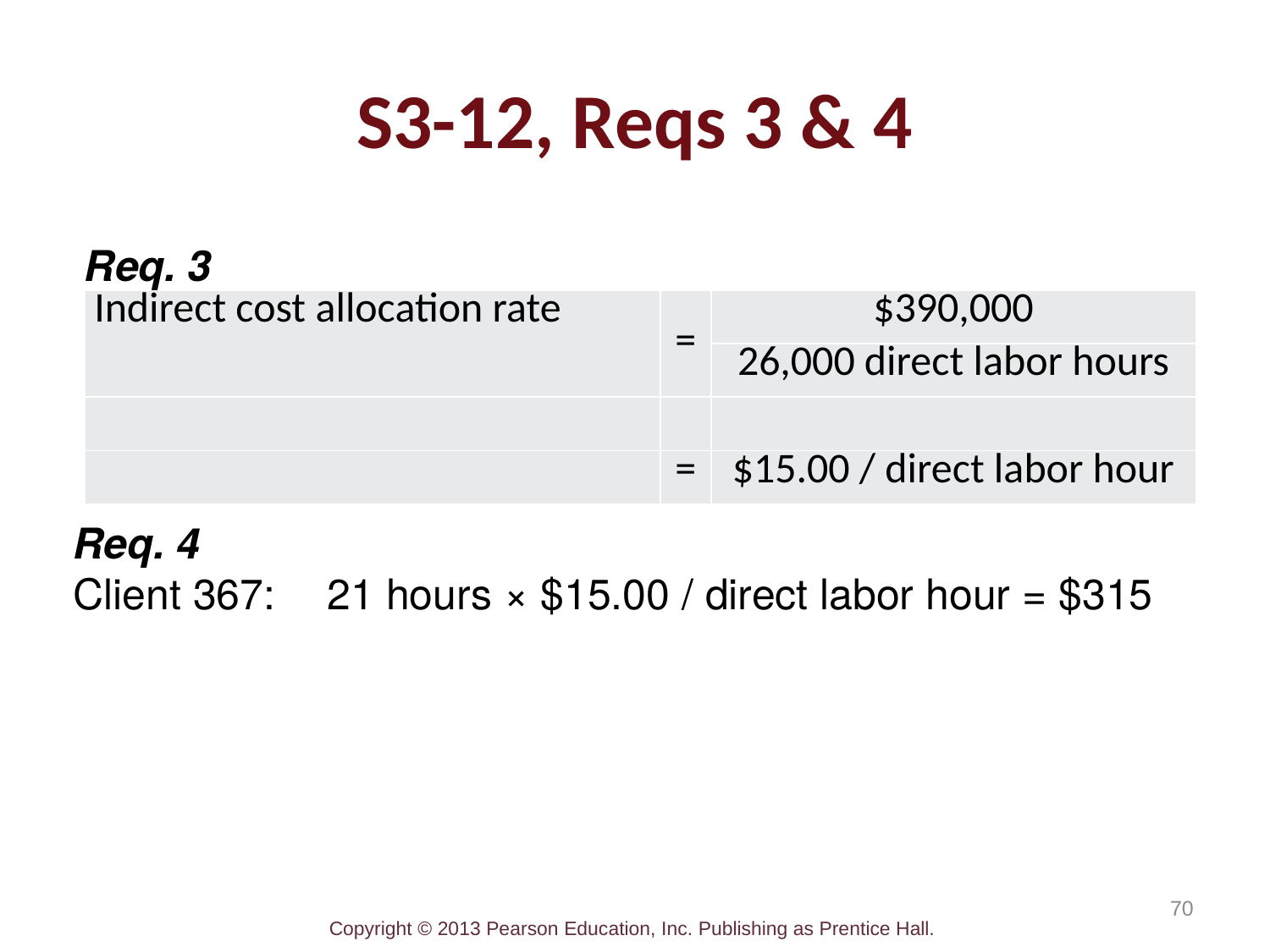

# S3-12, Reqs 3 & 4
Req. 3
| Indirect cost allocation rate | = | $390,000 |
| --- | --- | --- |
|  |  | 26,000 direct labor hours |
|  |  |  |
|  | = | $15.00 / direct labor hour |
Req. 4
Client 367: 	21 hours × $15.00 / direct labor hour = $315
70